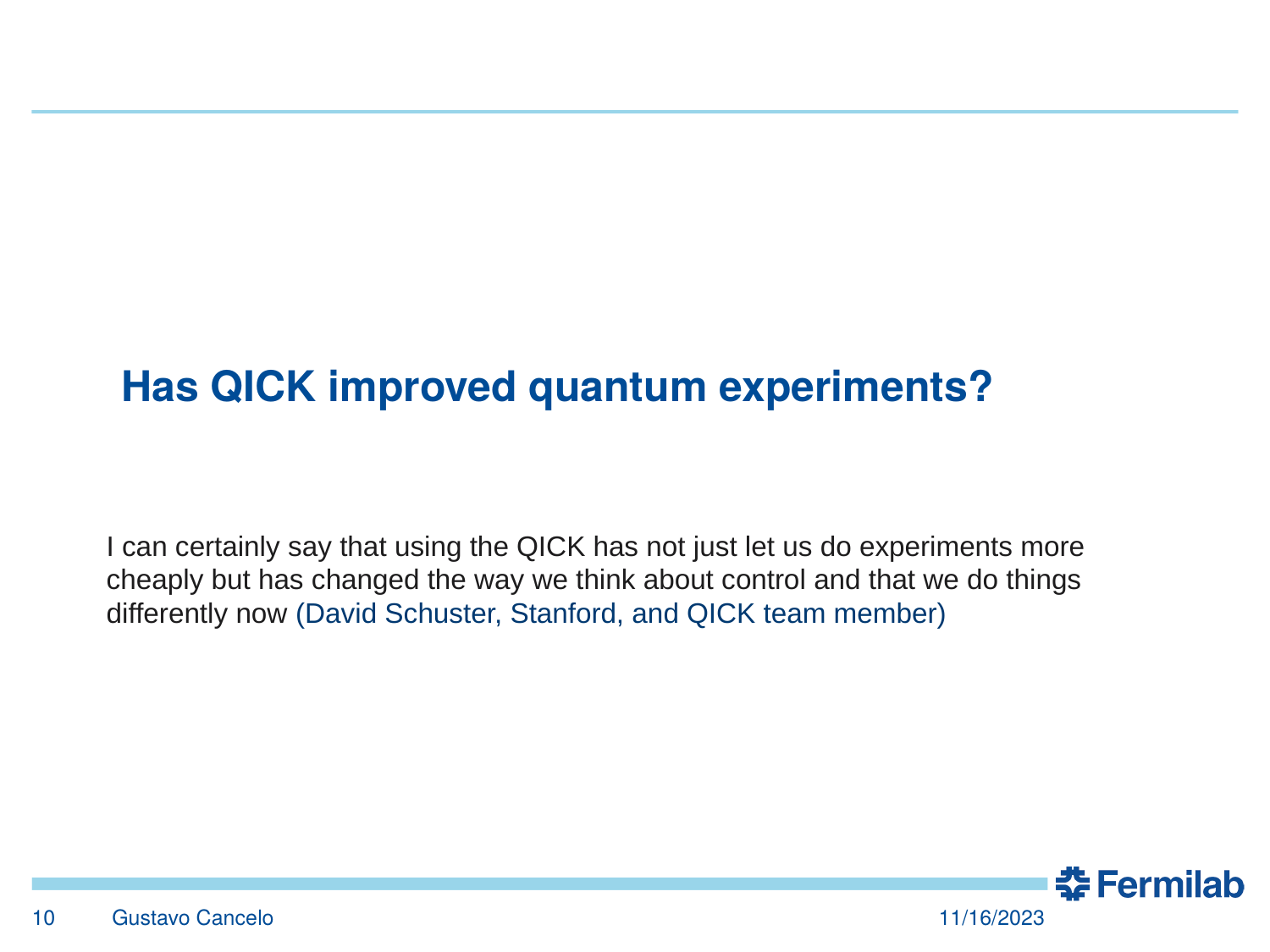

# Has QICK improved quantum experiments?
I can certainly say that using the QICK has not just let us do experiments more cheaply but has changed the way we think about control and that we do things differently now (David Schuster, Stanford, and QICK team member)
10
Gustavo Cancelo
11/16/2023